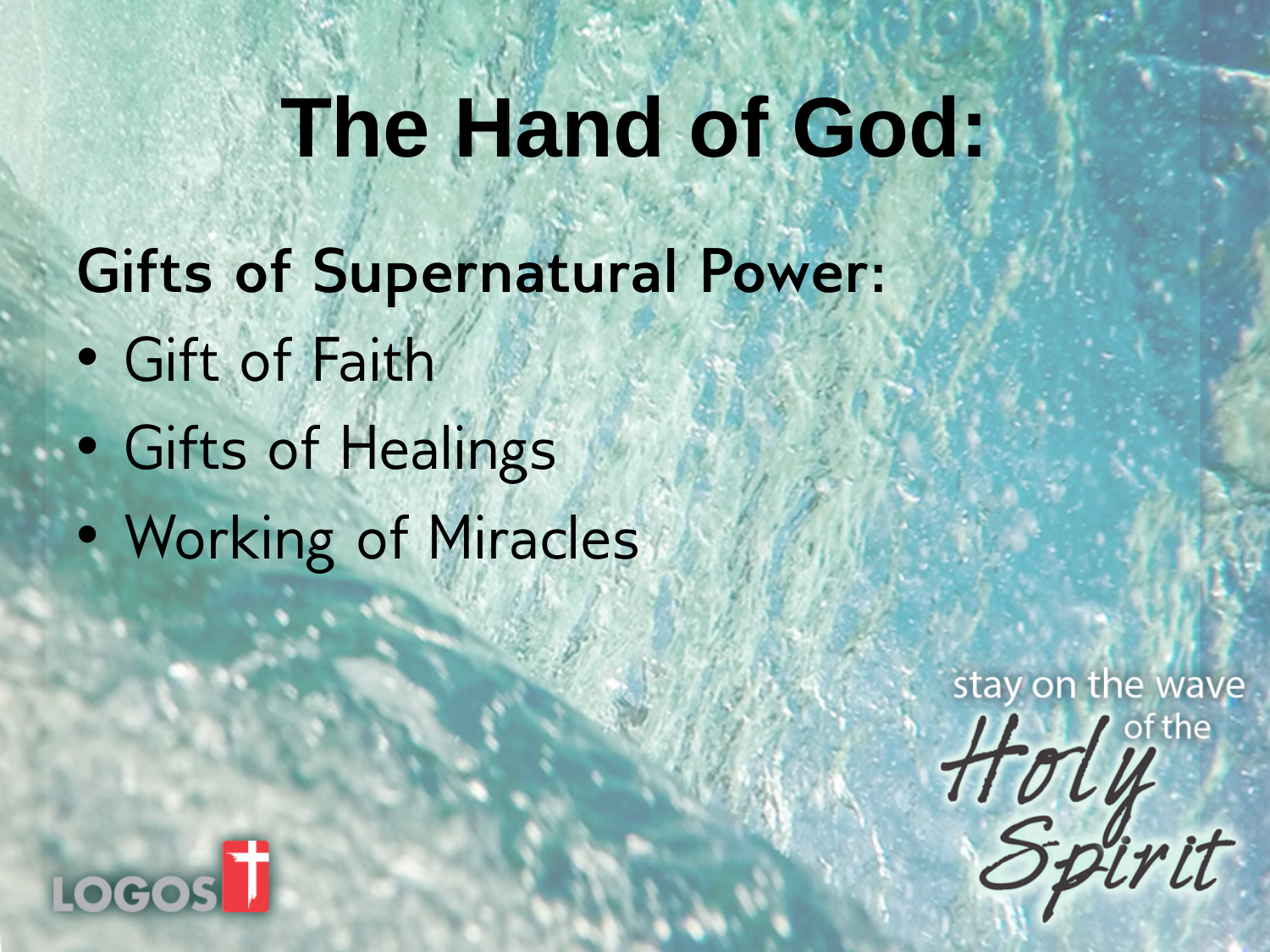

# The Hand of God:
Gifts of Supernatural Power:
Gift of Faith
Gifts of Healings
Working of Miracles